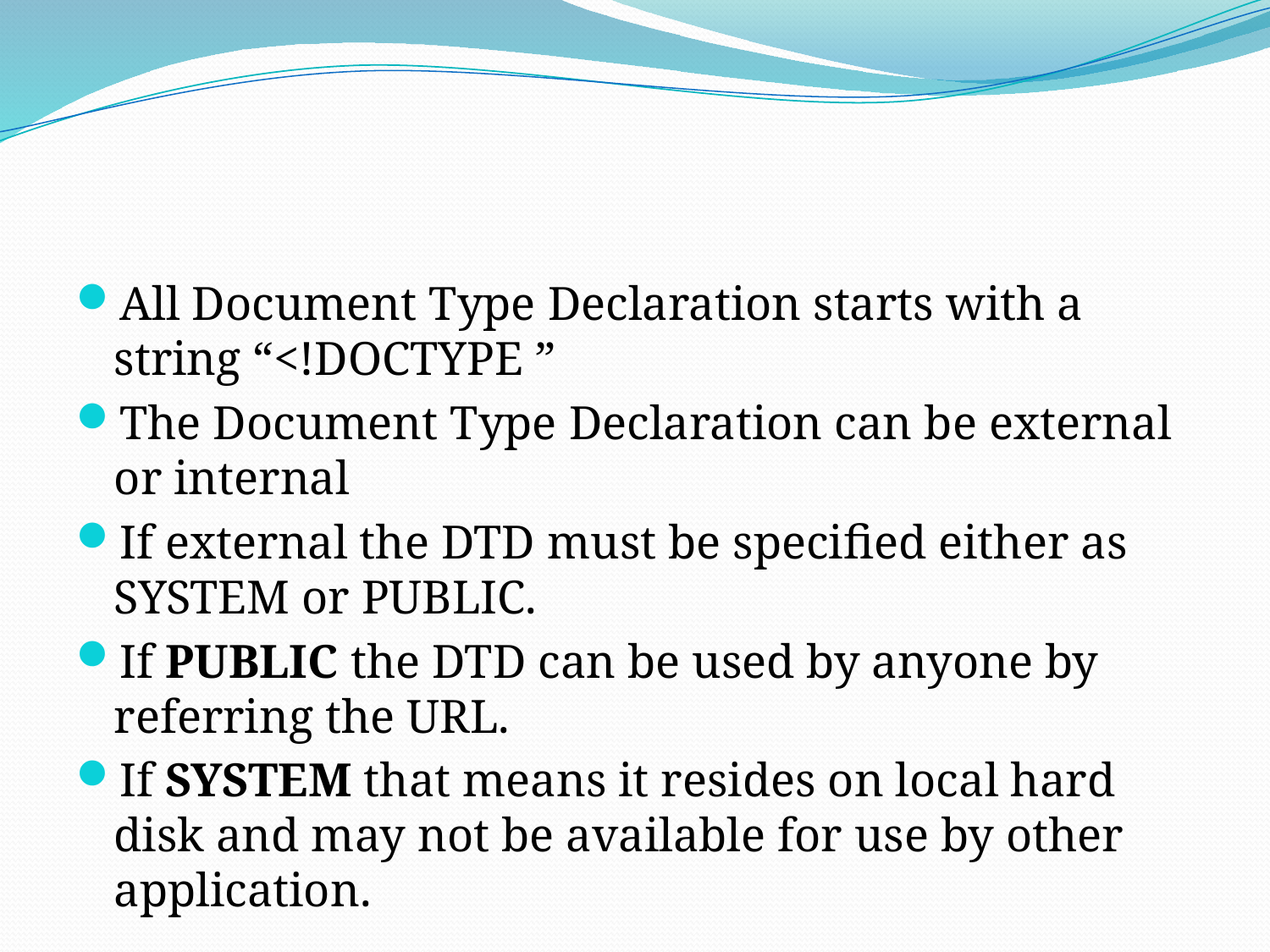

#
All Document Type Declaration starts with a string “<!DOCTYPE ”
The Document Type Declaration can be external or internal
If external the DTD must be specified either as SYSTEM or PUBLIC.
If PUBLIC the DTD can be used by anyone by referring the URL.
If SYSTEM that means it resides on local hard disk and may not be available for use by other application.